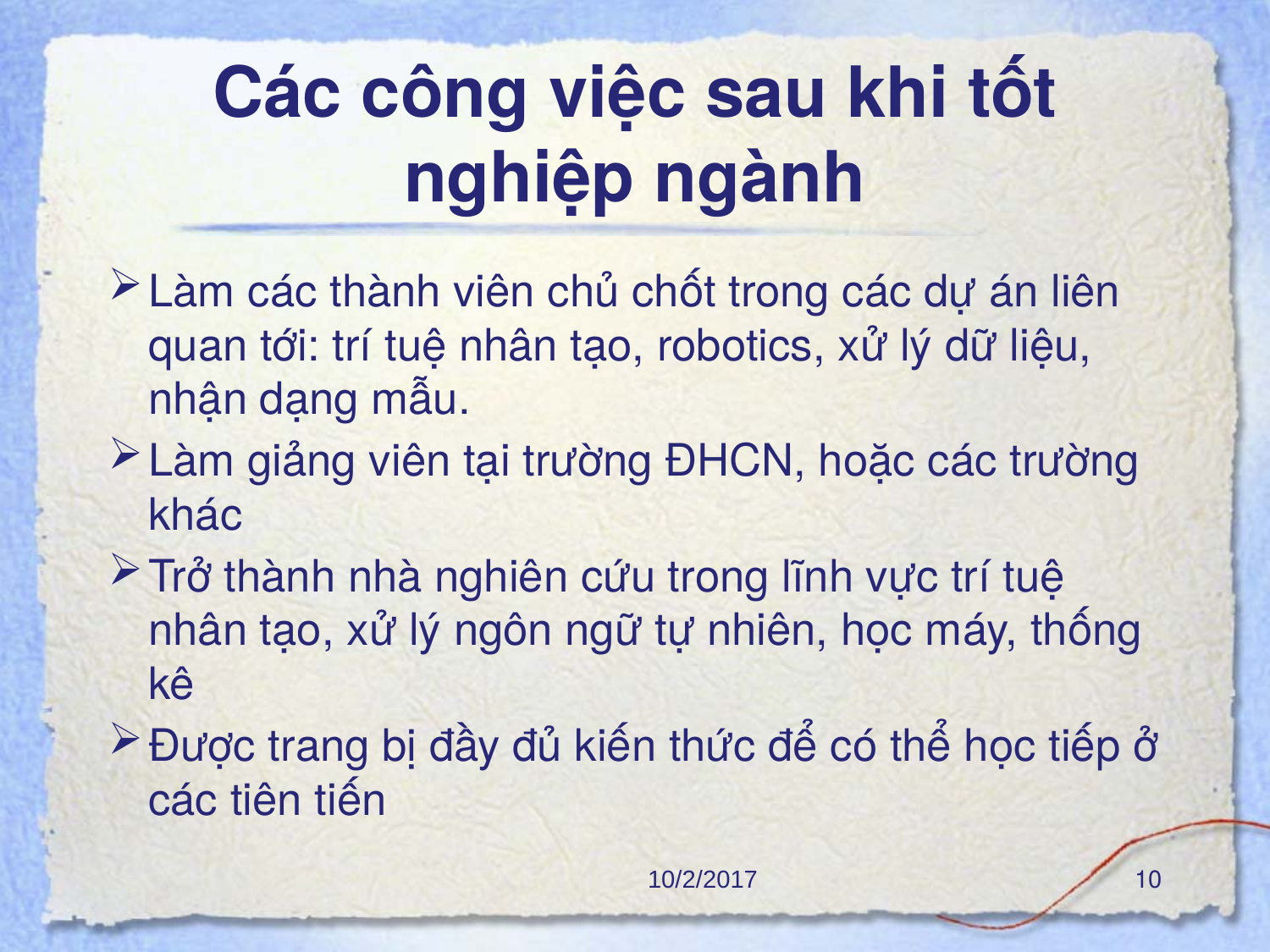

# Các công việc sau khi tốt nghiệp ngành
Làm các thành viên chủ chốt trong các dự án liên quan tới: trí tuệ nhân tạo, robotics, xử lý dữ liệu, nhận dạng mẫu.
Làm giảng viên tại trường ĐHCN, hoặc các trường khác
Trở thành nhà nghiên cứu trong lĩnh vực trí tuệ nhân tạo, xử lý ngôn ngữ tự nhiên, học máy, thống kê
Được trang bị đầy đủ kiến thức để có thể học tiếp ở các tiên tiến
10/2/2017
10